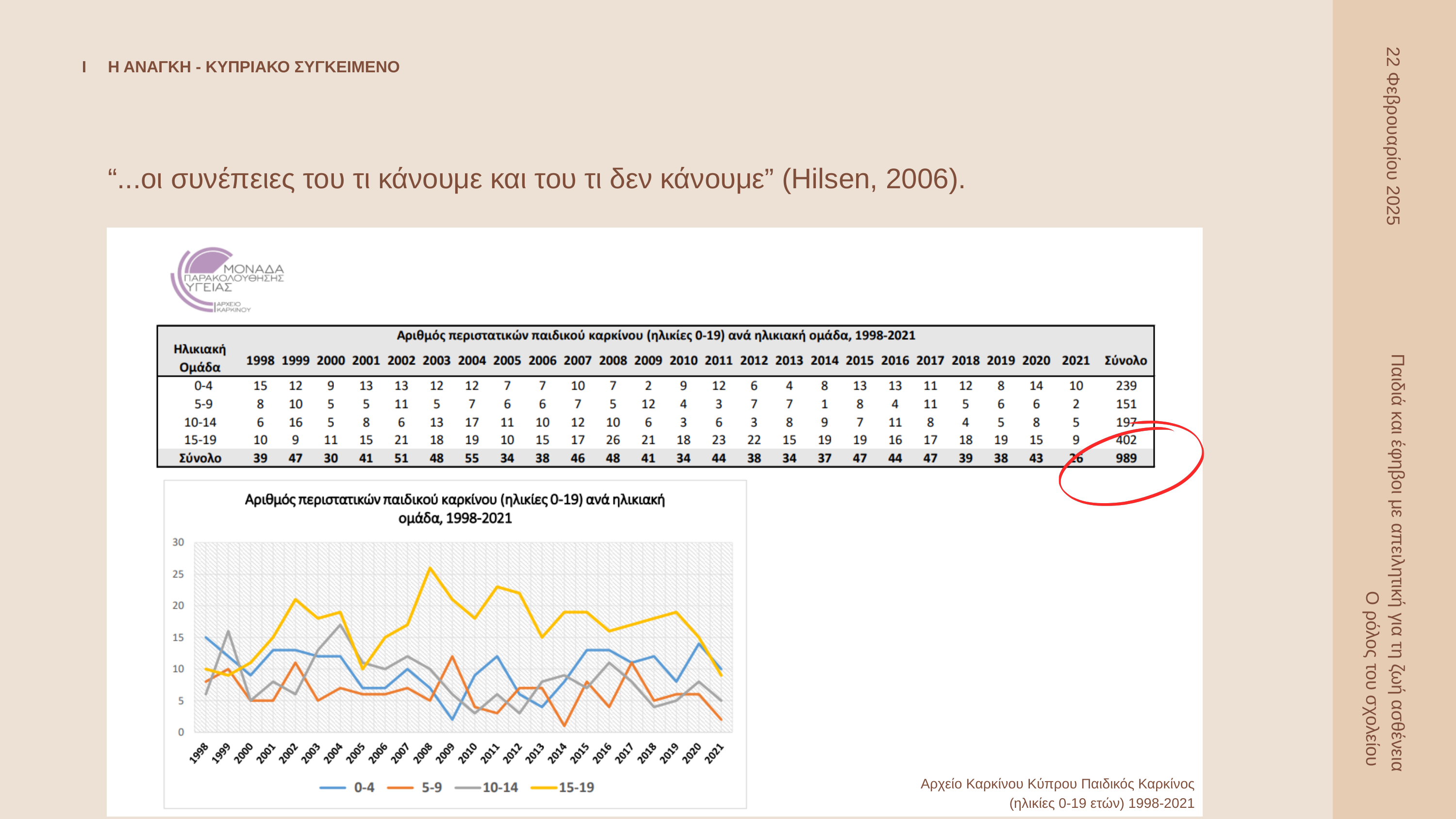

I
Η ΑΝΑΓΚΗ - ΚΥΠΡΙΑΚΟ ΣΥΓΚΕΙΜΕΝΟ
22 Φεβρουαρίου 2025
“...οι συνέπειες του τι κάνουμε και του τι δεν κάνουμε” (Hilsen, 2006).

Παιδιά και έφηβοι με απειλητική για τη ζωή ασθένεια
Ο ρόλος του σχολείου
2
Αρχείο Καρκίνου Κύπρου Παιδικός Καρκίνος
 (ηλικίες 0-19 ετών) 1998-2021